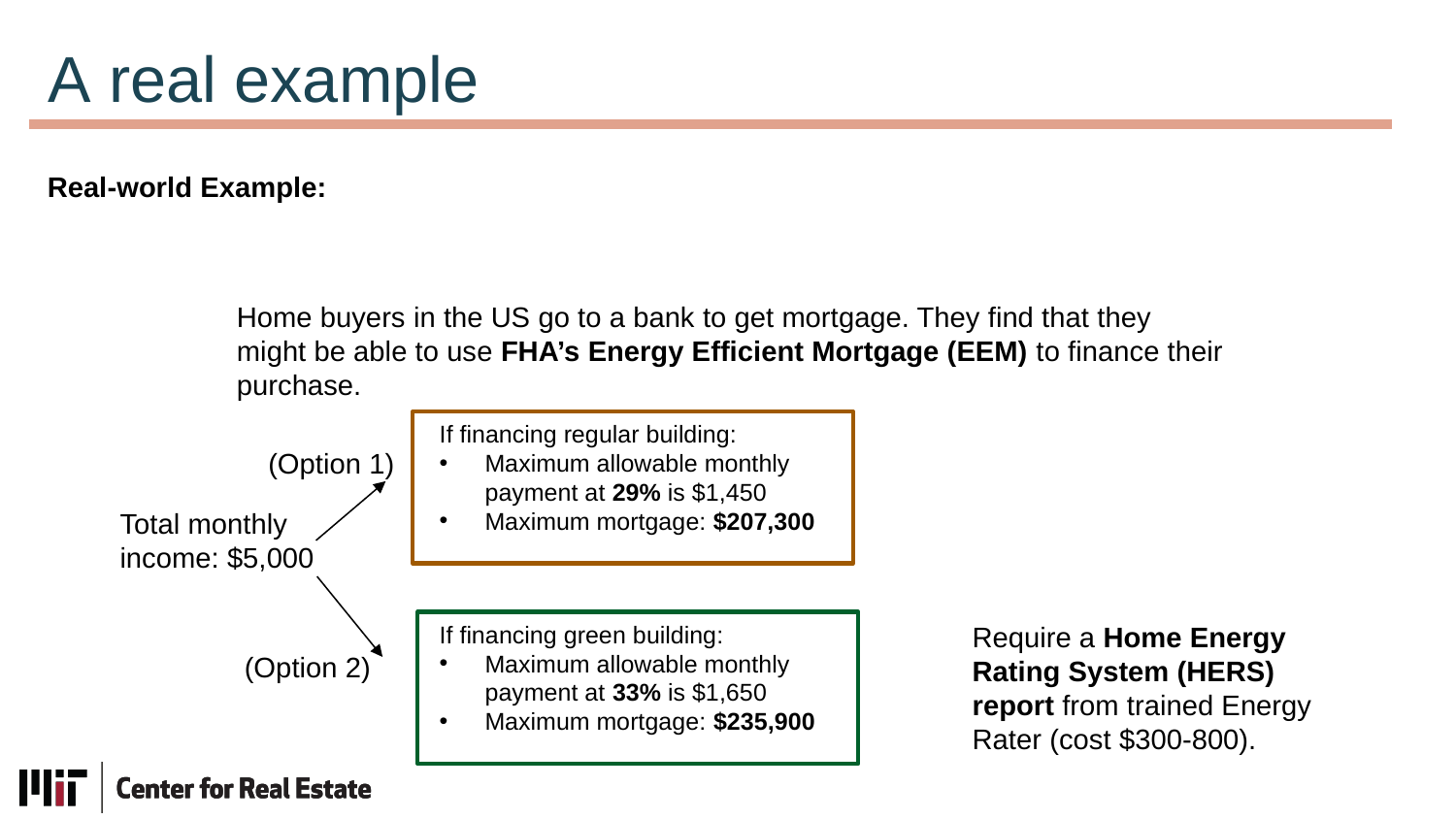

A real example
Real-world Example:

Home buyers in the US go to a bank to get mortgage. They find that they might be able to use FHA’s Energy Efficient Mortgage (EEM) to finance their purchase.

If financing regular building:
Maximum allowable monthly payment at 29% is $1,450
Maximum mortgage: $207,300
(Option 1)
Total monthly income: $5,000

If financing green building:
Maximum allowable monthly payment at 33% is $1,650
Maximum mortgage: $235,900
Require a Home Energy Rating System (HERS) report from trained Energy Rater (cost $300-800).
(Option 2)